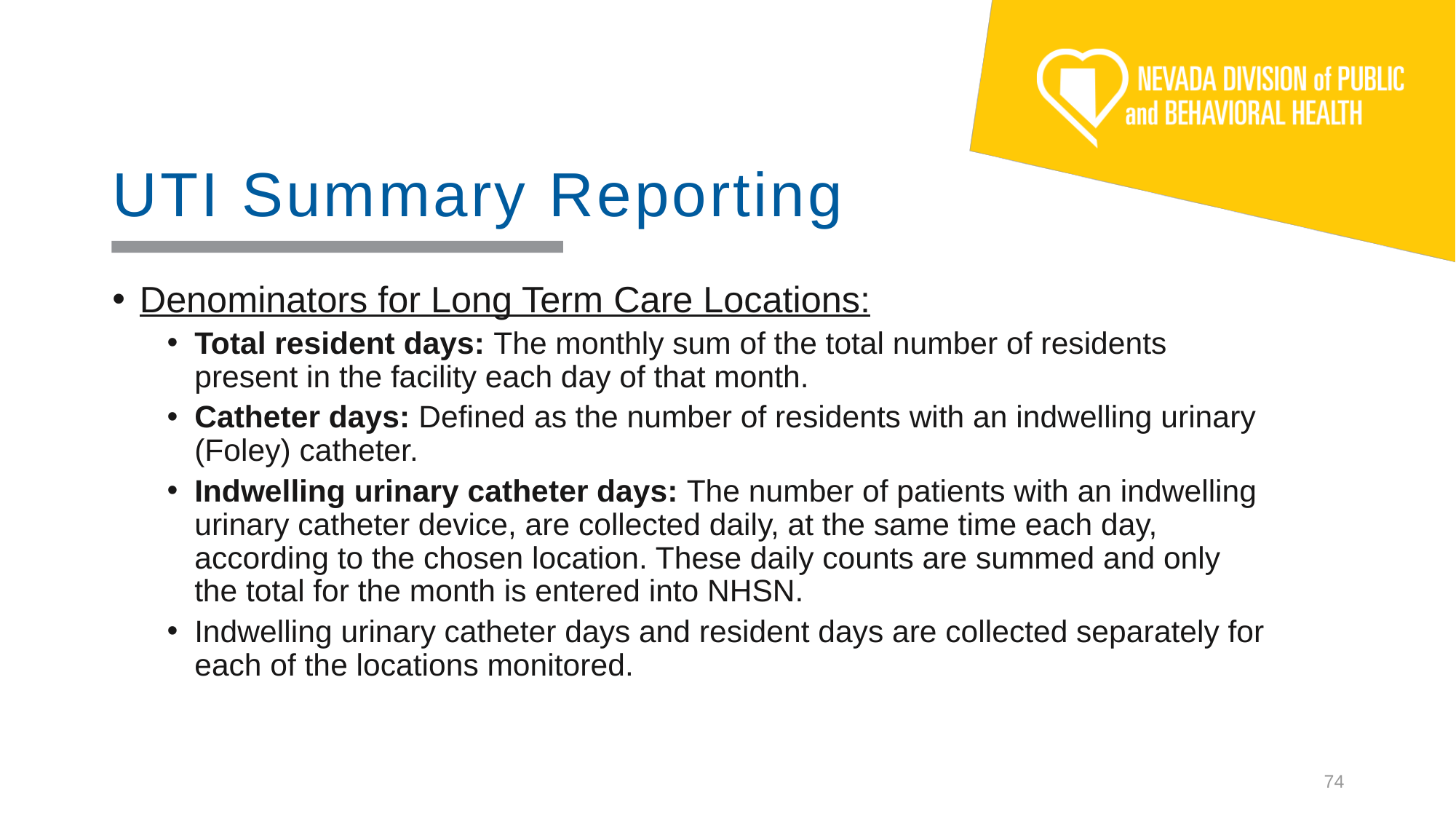

# UTI Summary Reporting
Denominators for Long Term Care Locations:
Total resident days: The monthly sum of the total number of residents present in the facility each day of that month.
Catheter days: Defined as the number of residents with an indwelling urinary (Foley) catheter.
Indwelling urinary catheter days: The number of patients with an indwelling urinary catheter device, are collected daily, at the same time each day, according to the chosen location. These daily counts are summed and only the total for the month is entered into NHSN.
Indwelling urinary catheter days and resident days are collected separately for each of the locations monitored.

74